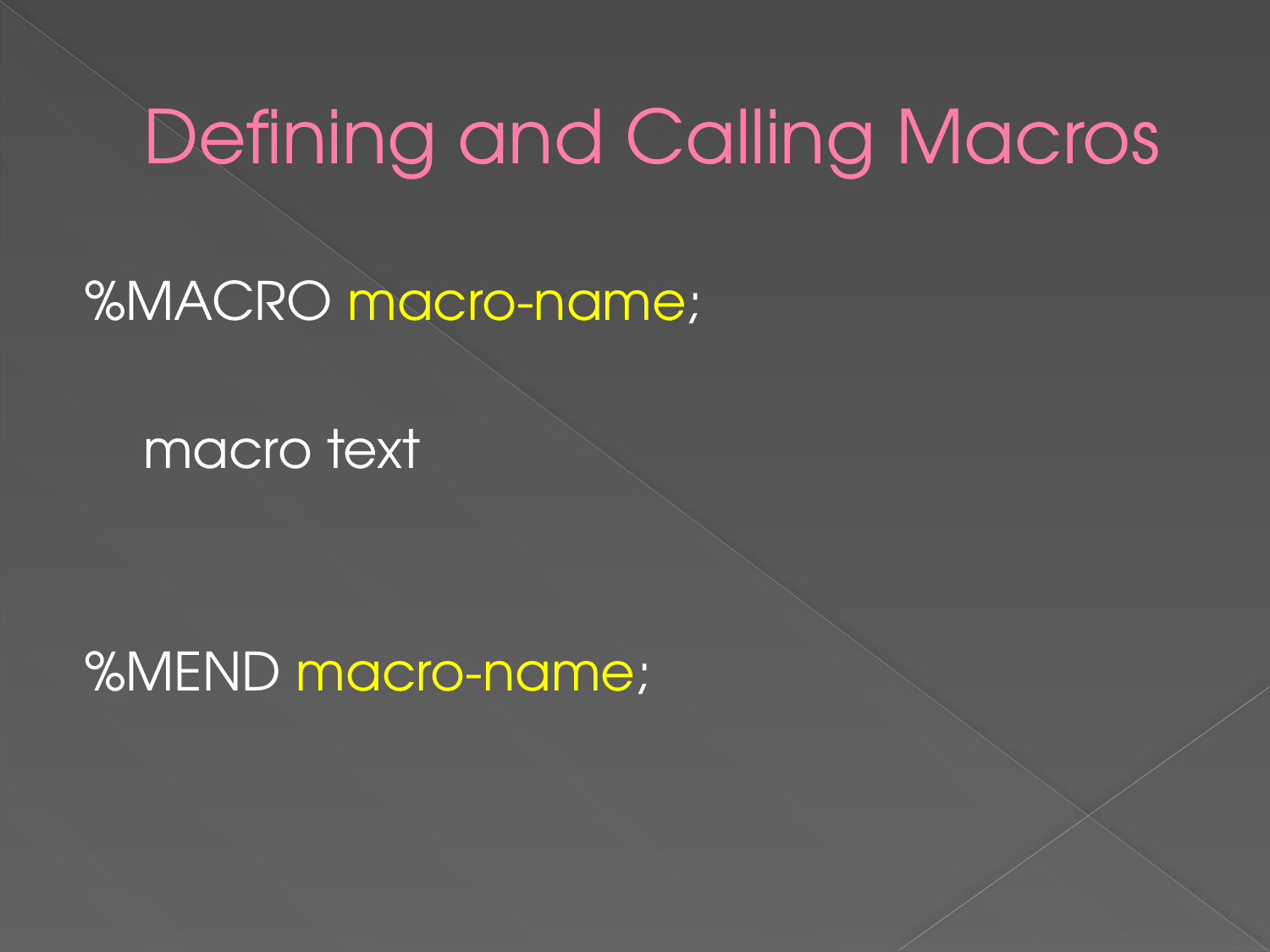

# Defining and Calling Macros
%MACRO macro-name;

    macro text

%MEND macro-name;